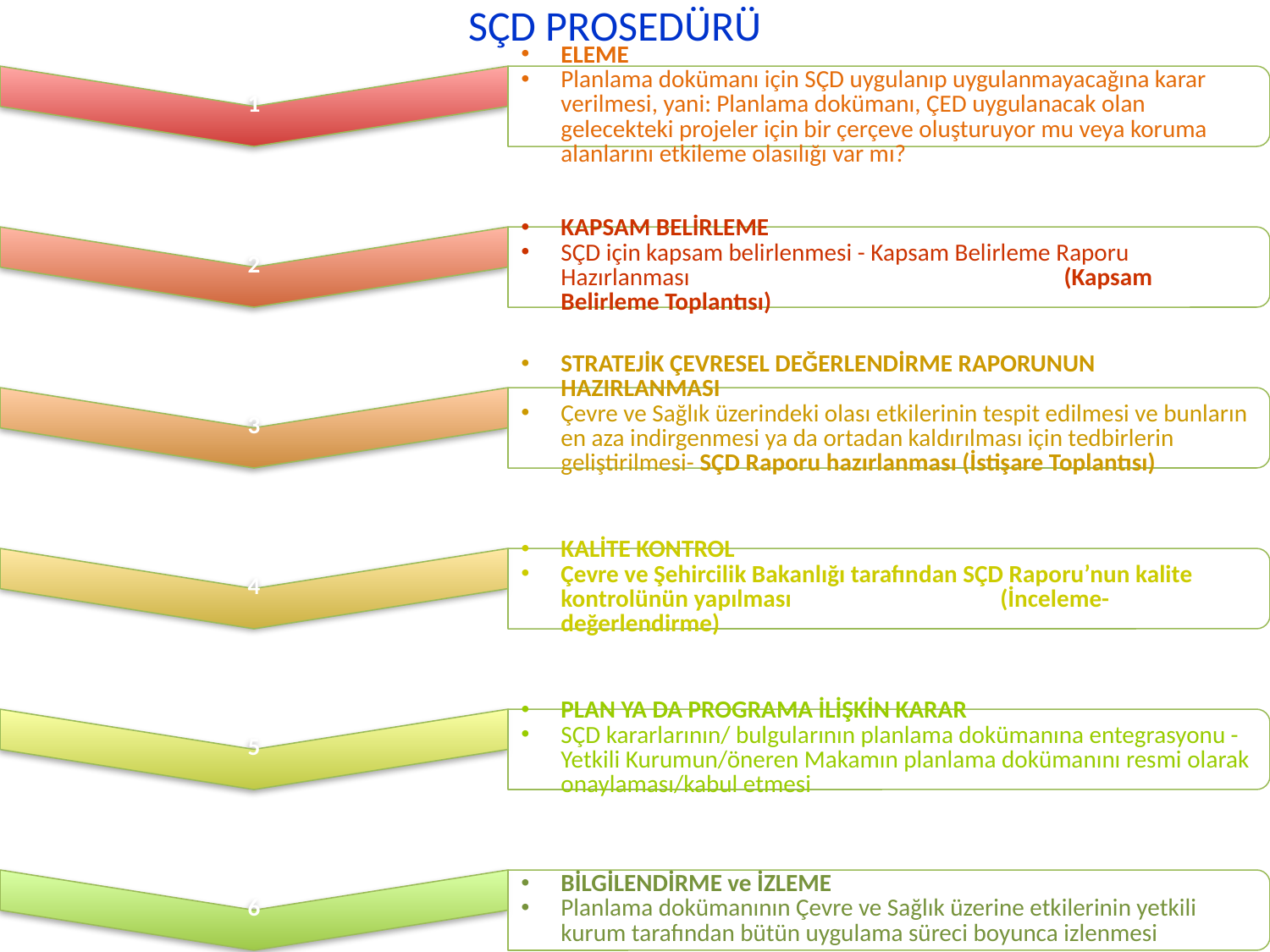

SÇD PROSEDÜRÜ
1
Planlama dokümanı için SÇD uygulanıp uygulanmayacağına karar verilmesi, yani: Planlama dokümanı, ÇED uygulanacak olan gelecekteki projeler için bir çerçeve oluşturuyor mu veya koruma alanlarını etkileme olasılığı var mı?
2
KAPSAM BELİRLEME
SÇD için kapsam belirlenmesi - Kapsam Belirleme Raporu Hazırlanması                                                                    (Kapsam Belirleme Toplantısı)
3
5
6
ELEME
PLAN YA DA PROGRAMA İLİŞKİN KARAR
SÇD kararlarının/ bulgularının planlama dokümanına entegrasyonu - Yetkili Kurumun/öneren Makamın planlama dokümanını resmi olarak onaylaması/kabul etmesi
BİLGİLENDİRME ve İZLEME
Planlama dokümanının Çevre ve Sağlık üzerine etkilerinin yetkili kurum tarafından bütün uygulama süreci boyunca izlenmesi
4
STRATEJİK ÇEVRESEL DEĞERLENDİRME RAPORUNUN HAZIRLANMASI
KALİTE KONTROL
Çevre ve Şehircilik Bakanlığı tarafından SÇD Raporu’nun kalite kontrolünün yapılması                                      (İnceleme-değerlendirme)
Çevre ve Sağlık üzerindeki olası etkilerinin tespit edilmesi ve bunların en aza indirgenmesi ya da ortadan kaldırılması için tedbirlerin geliştirilmesi- SÇD Raporu hazırlanması (İstişare Toplantısı)